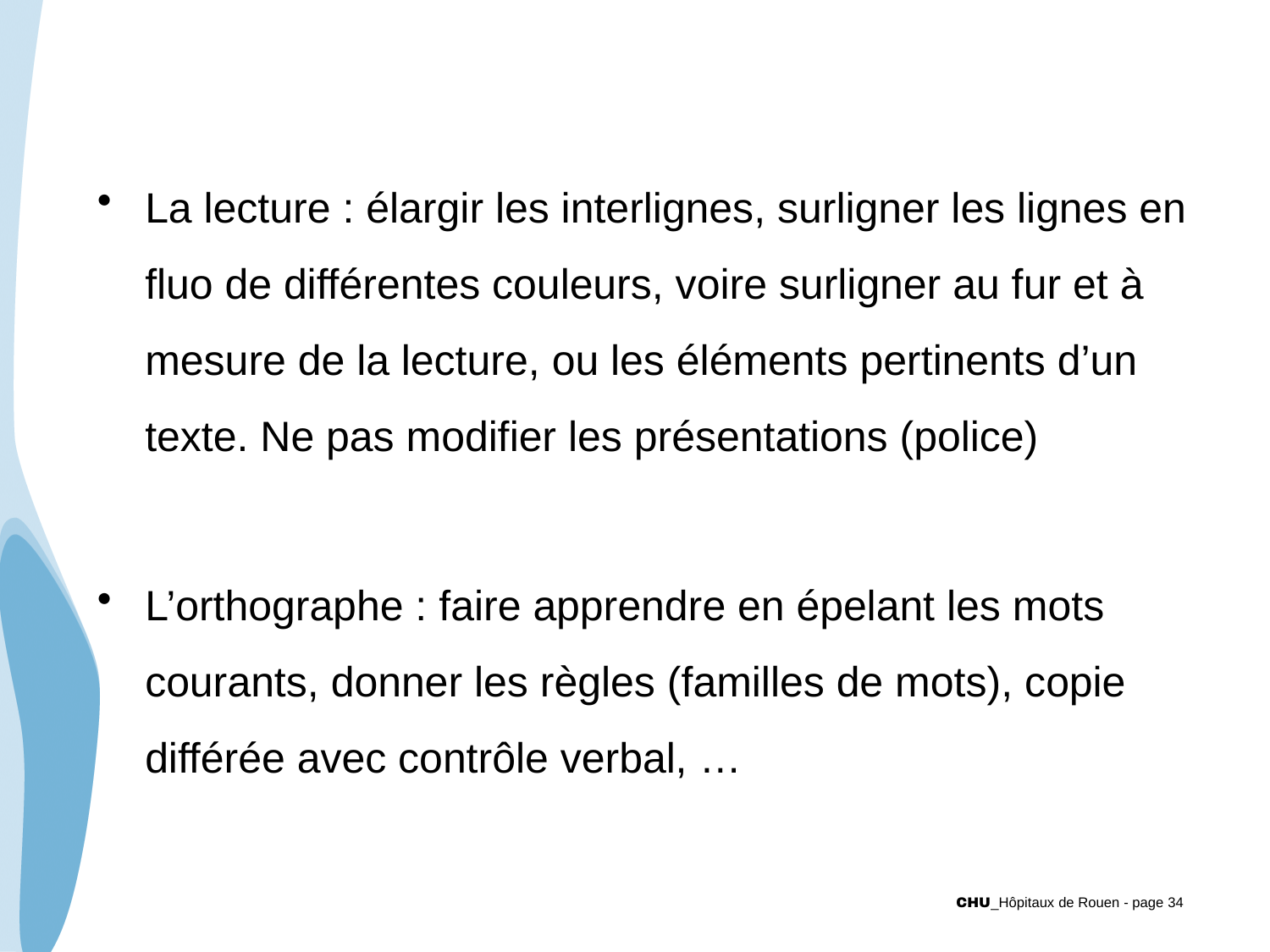

La lecture : élargir les interlignes, surligner les lignes en fluo de différentes couleurs, voire surligner au fur et à mesure de la lecture, ou les éléments pertinents d’un texte. Ne pas modifier les présentations (police)

L’orthographe : faire apprendre en épelant les mots courants, donner les règles (familles de mots), copie différée avec contrôle verbal, …